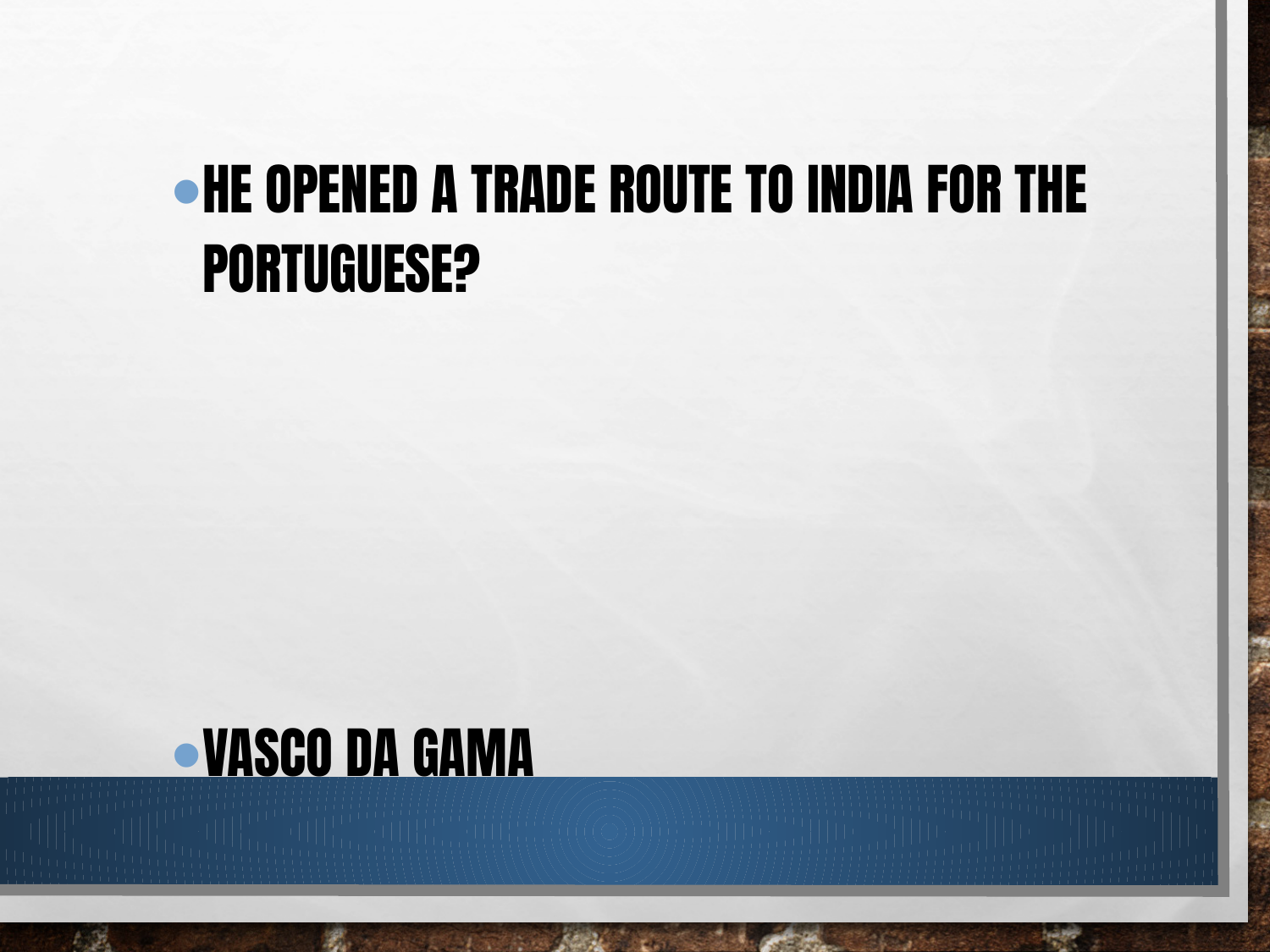

He opened a trade route to India for the Portuguese?

Vasco da Gama